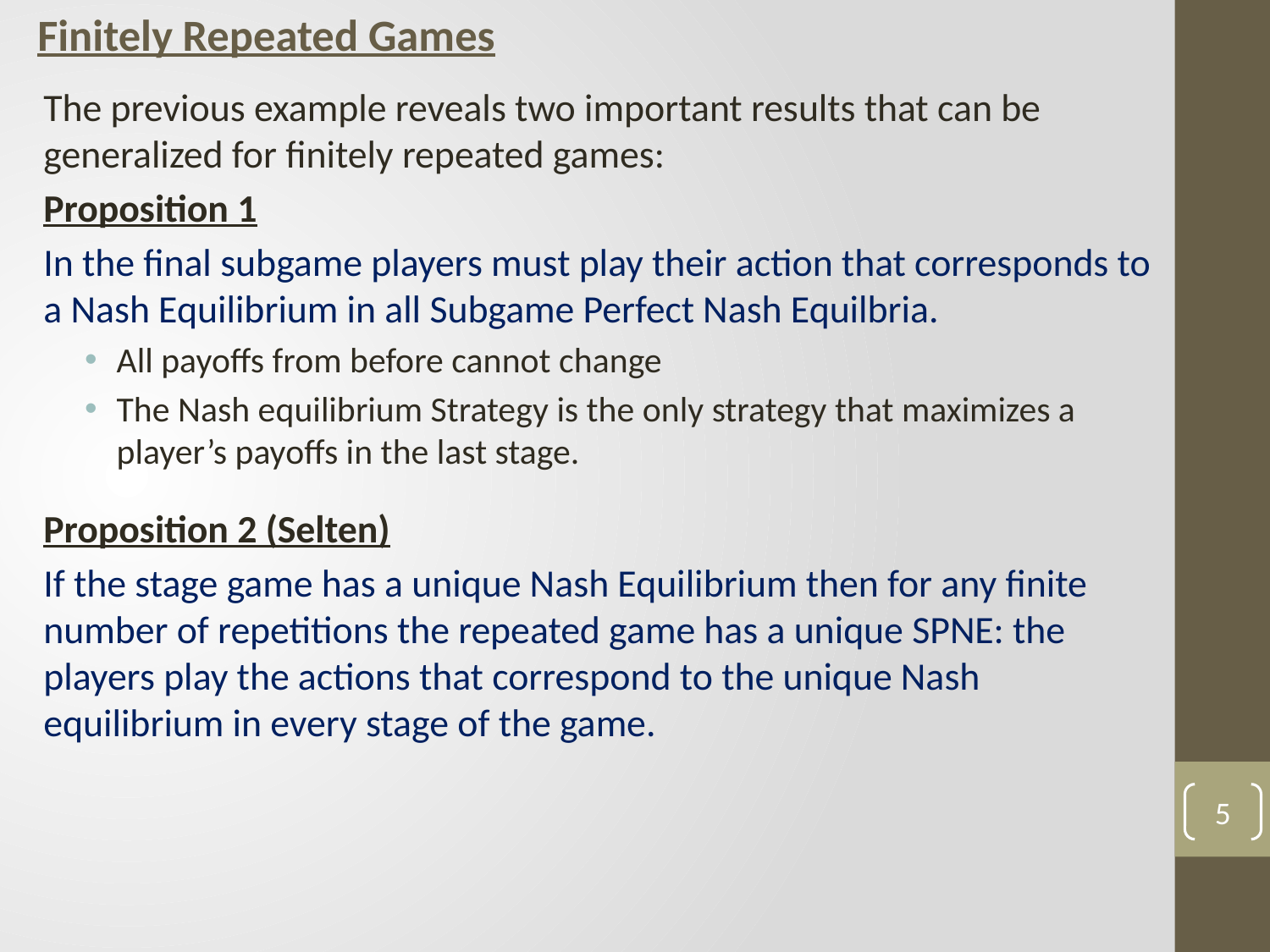

# Finitely Repeated Games
The previous example reveals two important results that can be generalized for finitely repeated games:
Proposition 1
In the final subgame players must play their action that corresponds to a Nash Equilibrium in all Subgame Perfect Nash Equilbria.
All payoffs from before cannot change
The Nash equilibrium Strategy is the only strategy that maximizes a player’s payoffs in the last stage.

Proposition 2 (Selten)
If the stage game has a unique Nash Equilibrium then for any finite number of repetitions the repeated game has a unique SPNE: the players play the actions that correspond to the unique Nash equilibrium in every stage of the game.
5